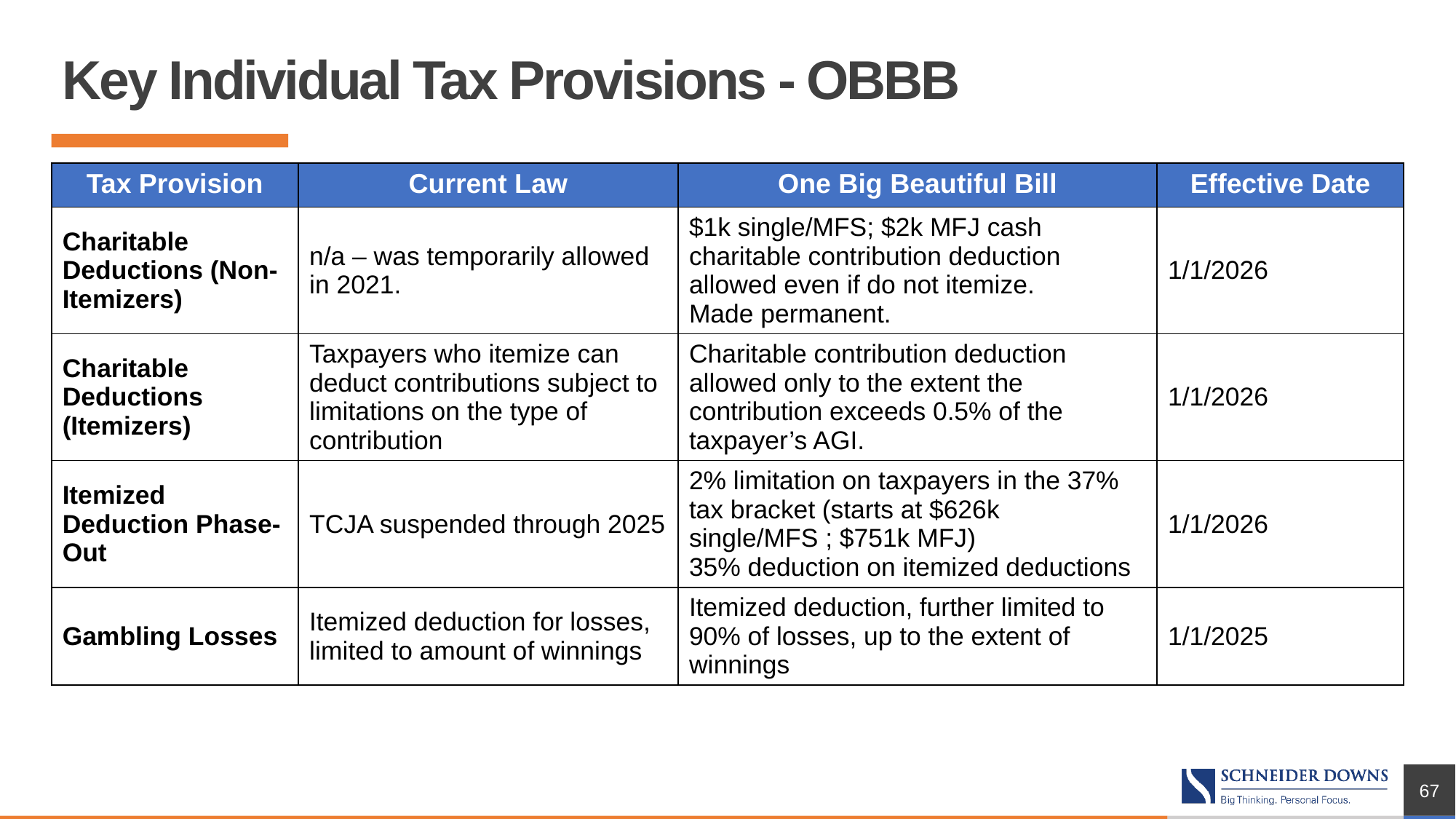

# Key Individual Tax Provisions - OBBB
| Tax Provision | Current Law | One Big Beautiful Bill | Effective Date |
| --- | --- | --- | --- |
| Charitable Deductions (Non-Itemizers) | n/a – was temporarily allowed in 2021. | $1k single/MFS; $2k MFJ cash charitable contribution deduction allowed even if do not itemize. Made permanent. | 1/1/2026 |
| Charitable Deductions (Itemizers) | Taxpayers who itemize can deduct contributions subject to limitations on the type of contribution | Charitable contribution deduction allowed only to the extent the contribution exceeds 0.5% of the taxpayer’s AGI. | 1/1/2026 |
| Itemized Deduction Phase-Out | TCJA suspended through 2025 | 2% limitation on taxpayers in the 37% tax bracket (starts at $626k single/MFS ; $751k MFJ) 35% deduction on itemized deductions | 1/1/2026 |
| Gambling Losses | Itemized deduction for losses, limited to amount of winnings | Itemized deduction, further limited to 90% of losses, up to the extent of winnings | 1/1/2025 |